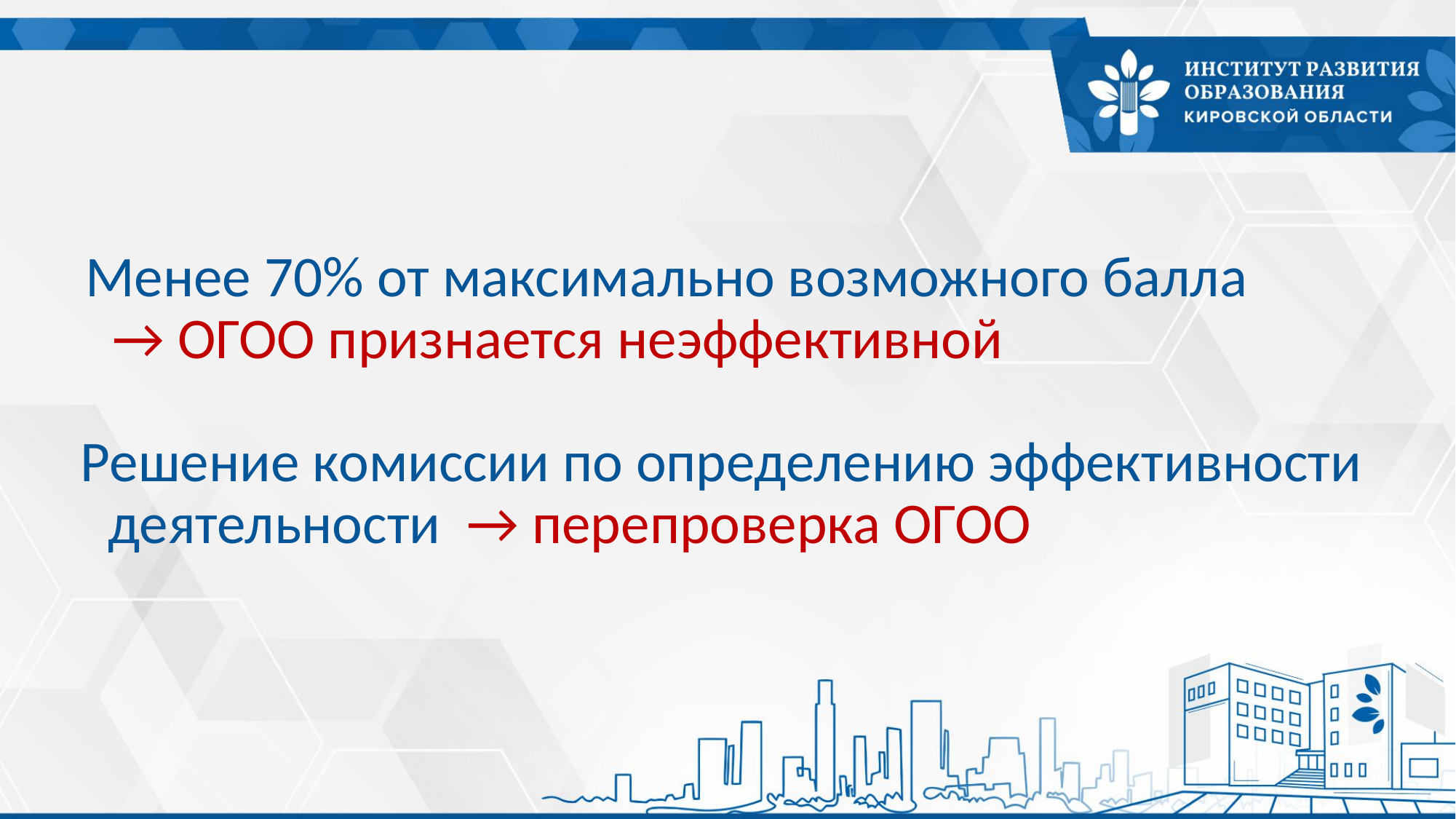

Менее 70% от максимально возможного балла
→ ОГОО признается неэффективной
Решение комиссии по определению эффективности деятельности  → перепроверка ОГОО